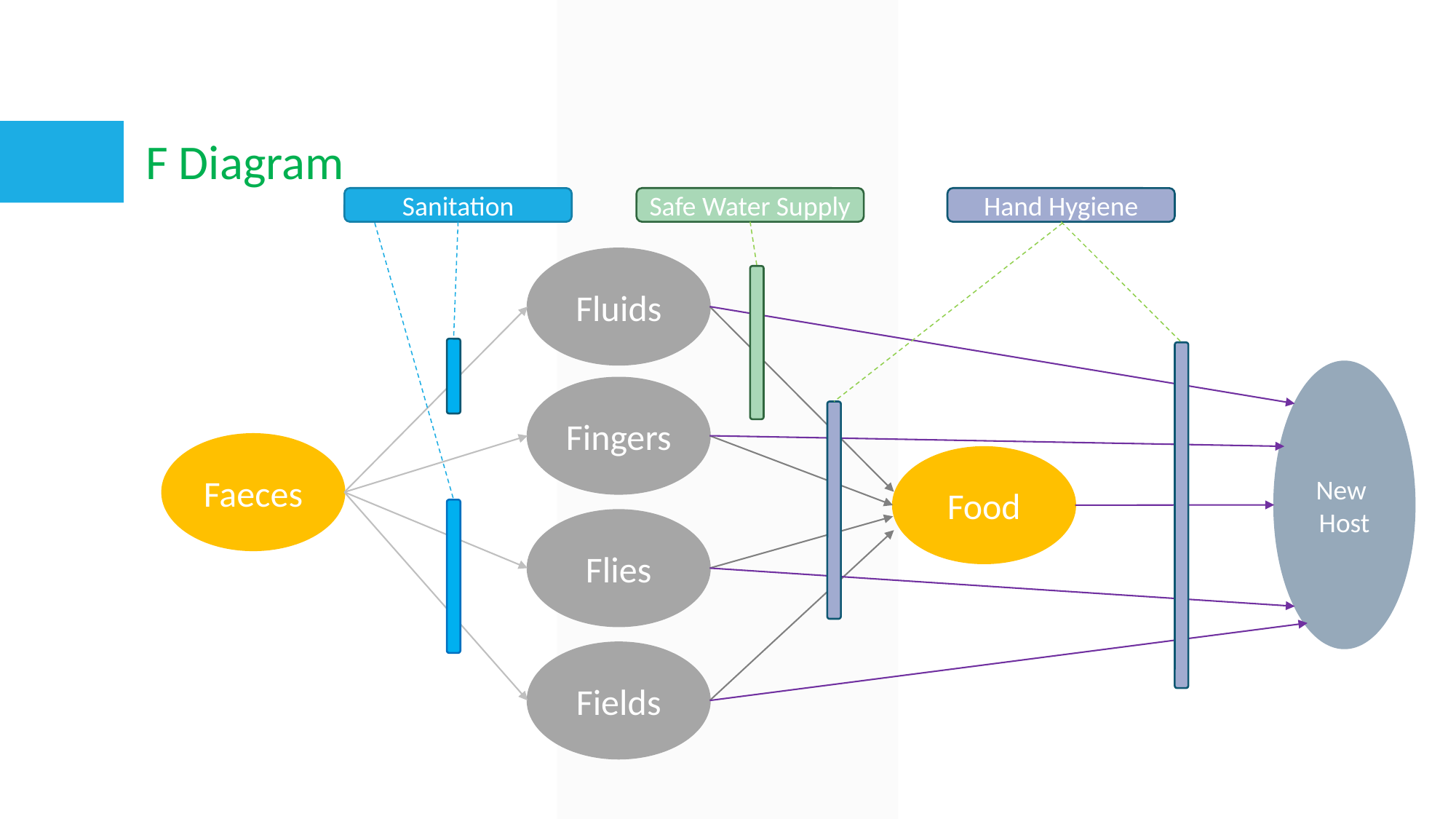

F Diagram
Sanitation
Safe Water Supply
Hand Hygiene
Fluids

New
Host
Fingers

Faeces
Food

Flies
Fields